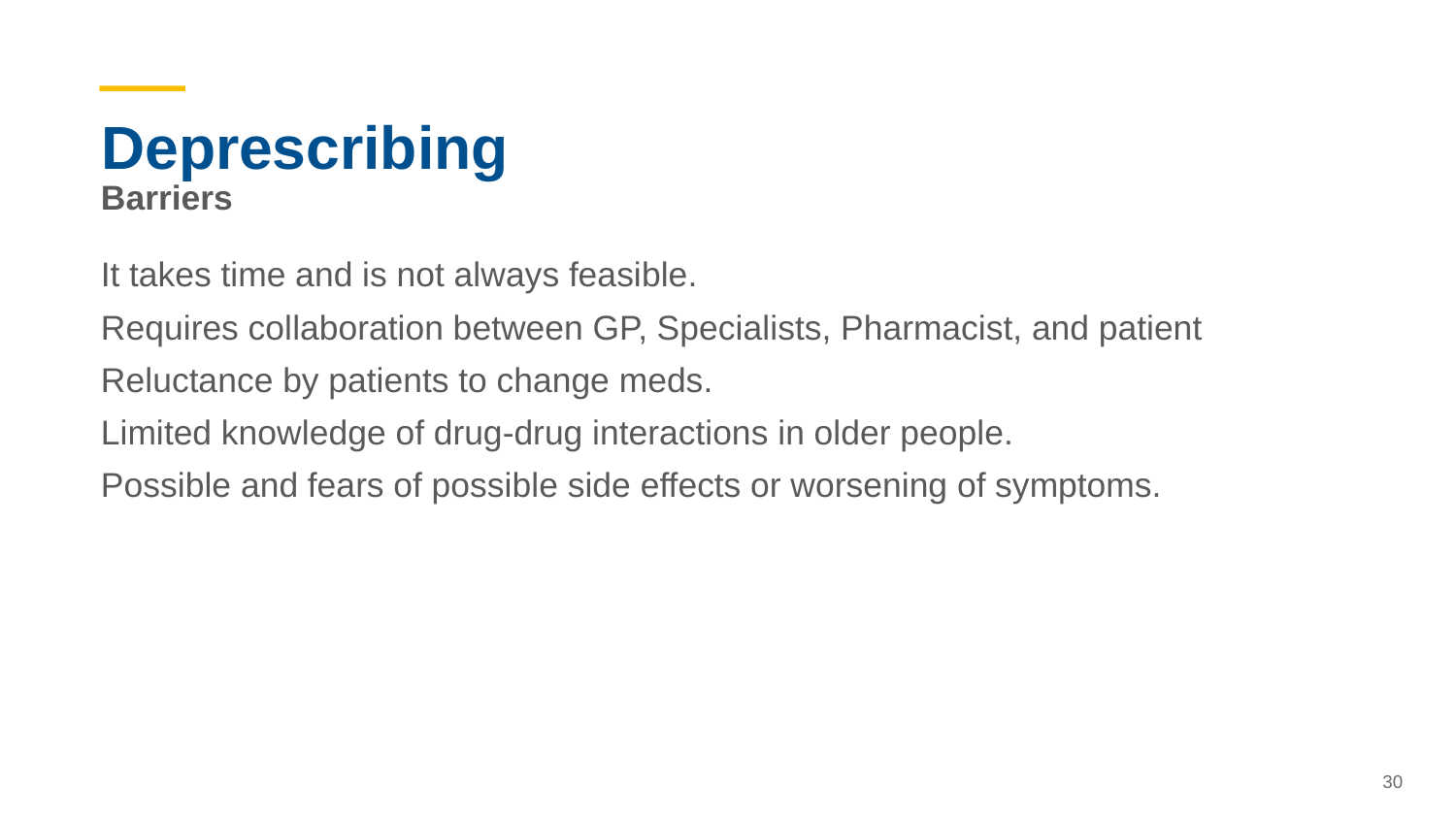

# Deprescribing
Barriers
It takes time and is not always feasible.
Requires collaboration between GP, Specialists, Pharmacist, and patient
Reluctance by patients to change meds.
Limited knowledge of drug-drug interactions in older people.
Possible and fears of possible side effects or worsening of symptoms.

30